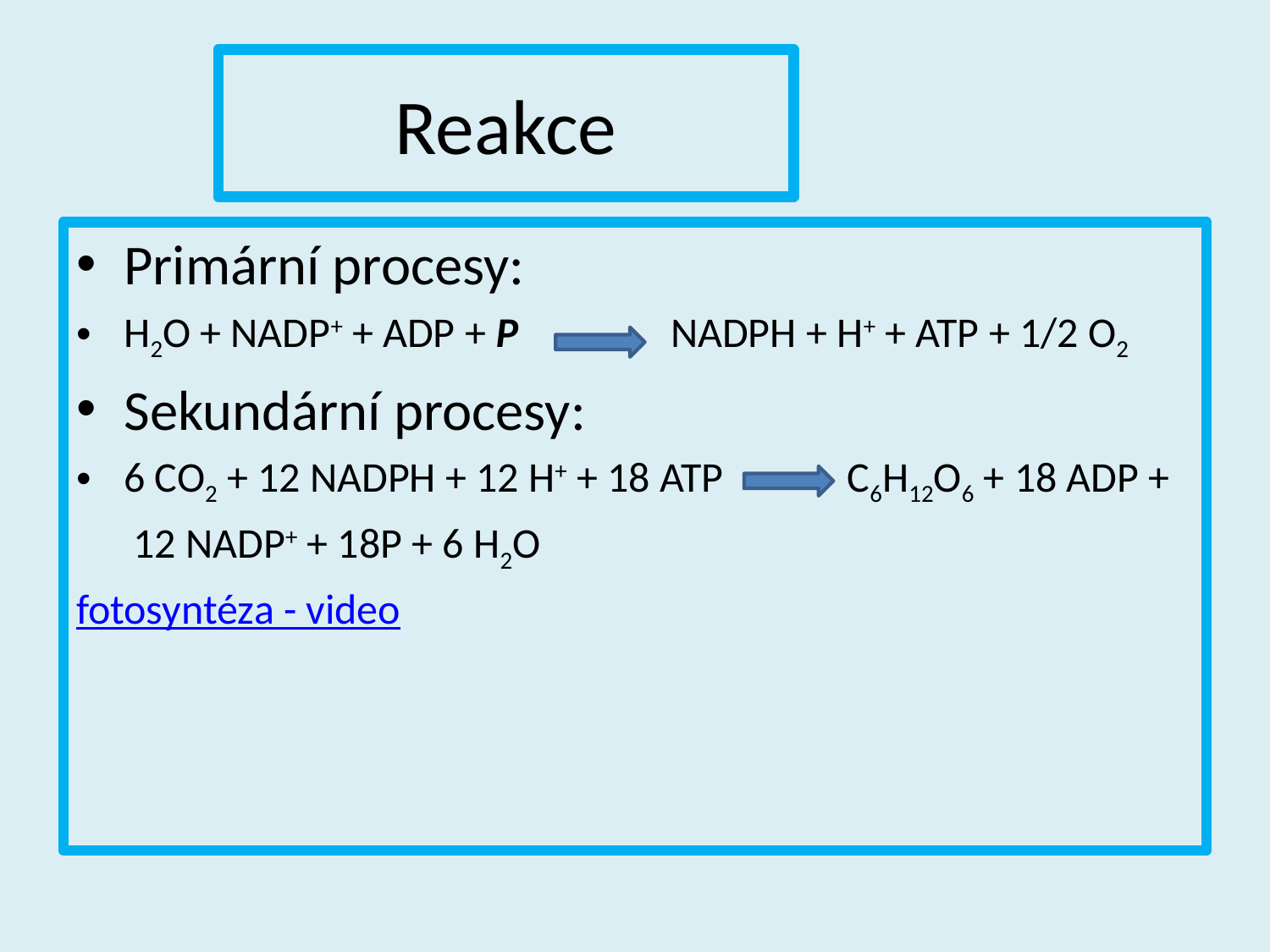

# Reakce
Primární procesy:
H2O + NADP+ + ADP + P                NADPH + H+ + ATP + 1/2 O2
Sekundární procesy:
6 CO2 + 12 NADPH + 12 H+ + 18 ATP             C6H12O6 + 18 ADP +
      12 NADP+ + 18P + 6 H2O
fotosyntéza - video